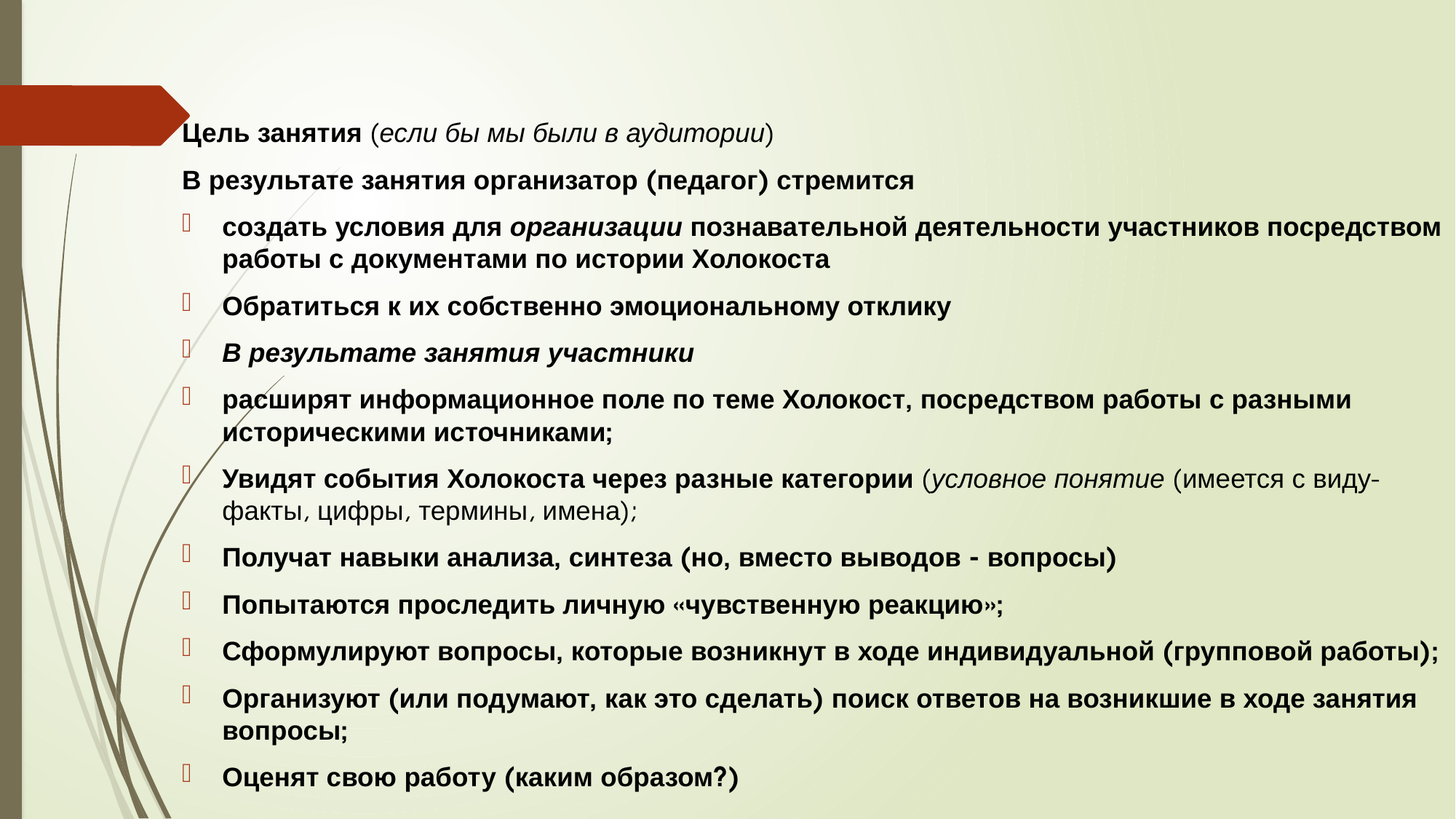

Цель занятия (если бы мы были в аудитории)
В результате занятия организатор (педагог) стремится
создать условия для организации познавательной деятельности участников посредством работы с документами по истории Холокоста
Обратиться к их собственно эмоциональному отклику
В результате занятия участники
расширят информационное поле по теме Холокост, посредством работы с разными историческими источниками;
Увидят события Холокоста через разные категории (условное понятие (имеется с виду- факты, цифры, термины, имена);
Получат навыки анализа, синтеза (но, вместо выводов - вопросы)
Попытаются проследить личную «чувственную реакцию»;
Сформулируют вопросы, которые возникнут в ходе индивидуальной (групповой работы);
Организуют (или подумают, как это сделать) поиск ответов на возникшие в ходе занятия вопросы;
Оценят свою работу (каким образом?)